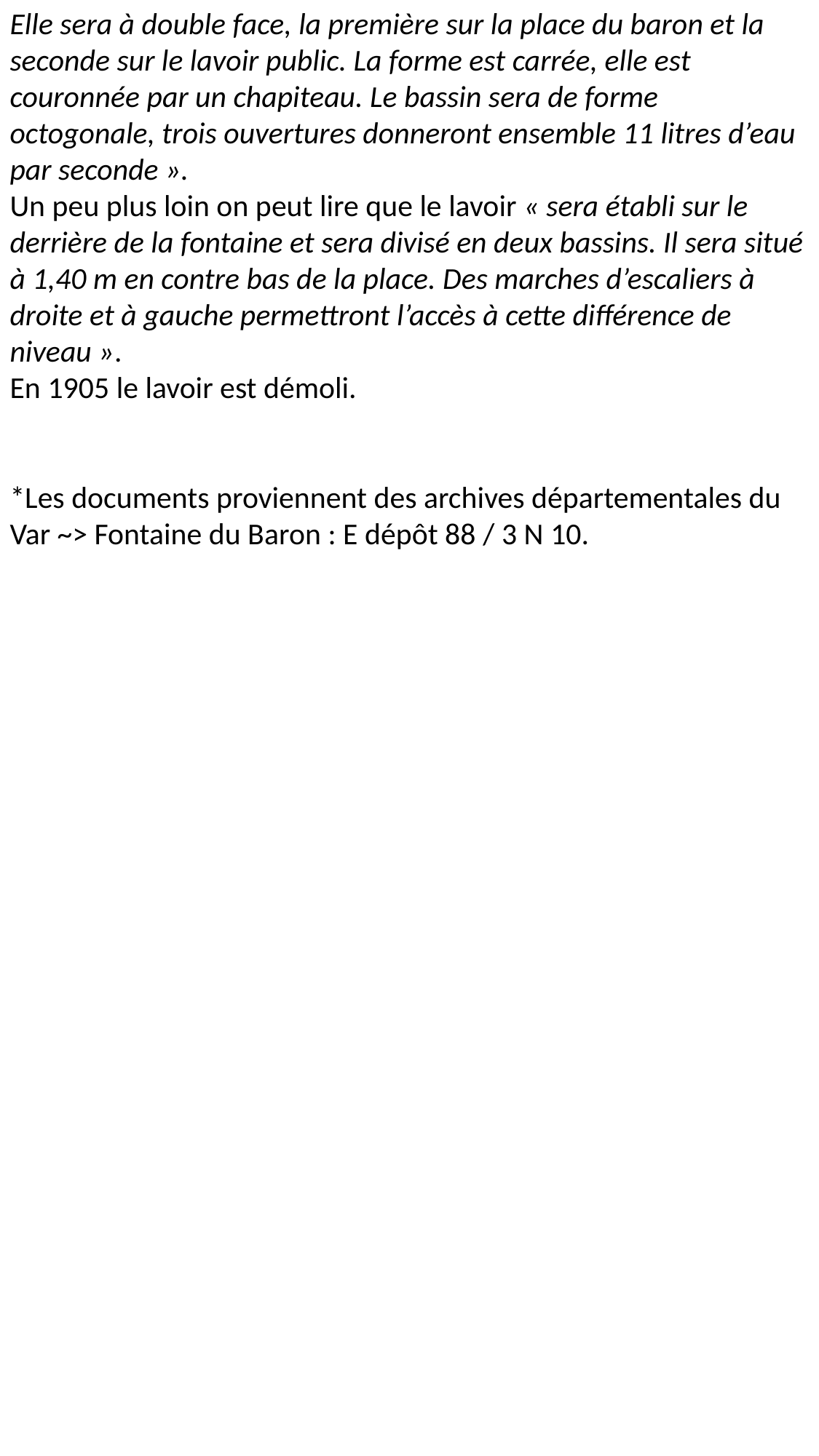

Elle sera à double face, la première sur la place du baron et la seconde sur le lavoir public. La forme est carrée, elle est couronnée par un chapiteau. Le bassin sera de forme octogonale, trois ouvertures donneront ensemble 11 litres d’eau par seconde ». ​
Un peu plus loin on peut lire que le lavoir « sera établi sur le derrière de la fontaine et sera divisé en deux bassins. Il sera situé à 1,40 m en contre bas de la place. Des marches d’escaliers à droite et à gauche permettront l’accès à cette différence de niveau »​.
En 1905 le lavoir est démoli. ​

*Les documents proviennent des archives départementales du Var ~> Fontaine du Baron : E dépôt 88 / 3 N 10.